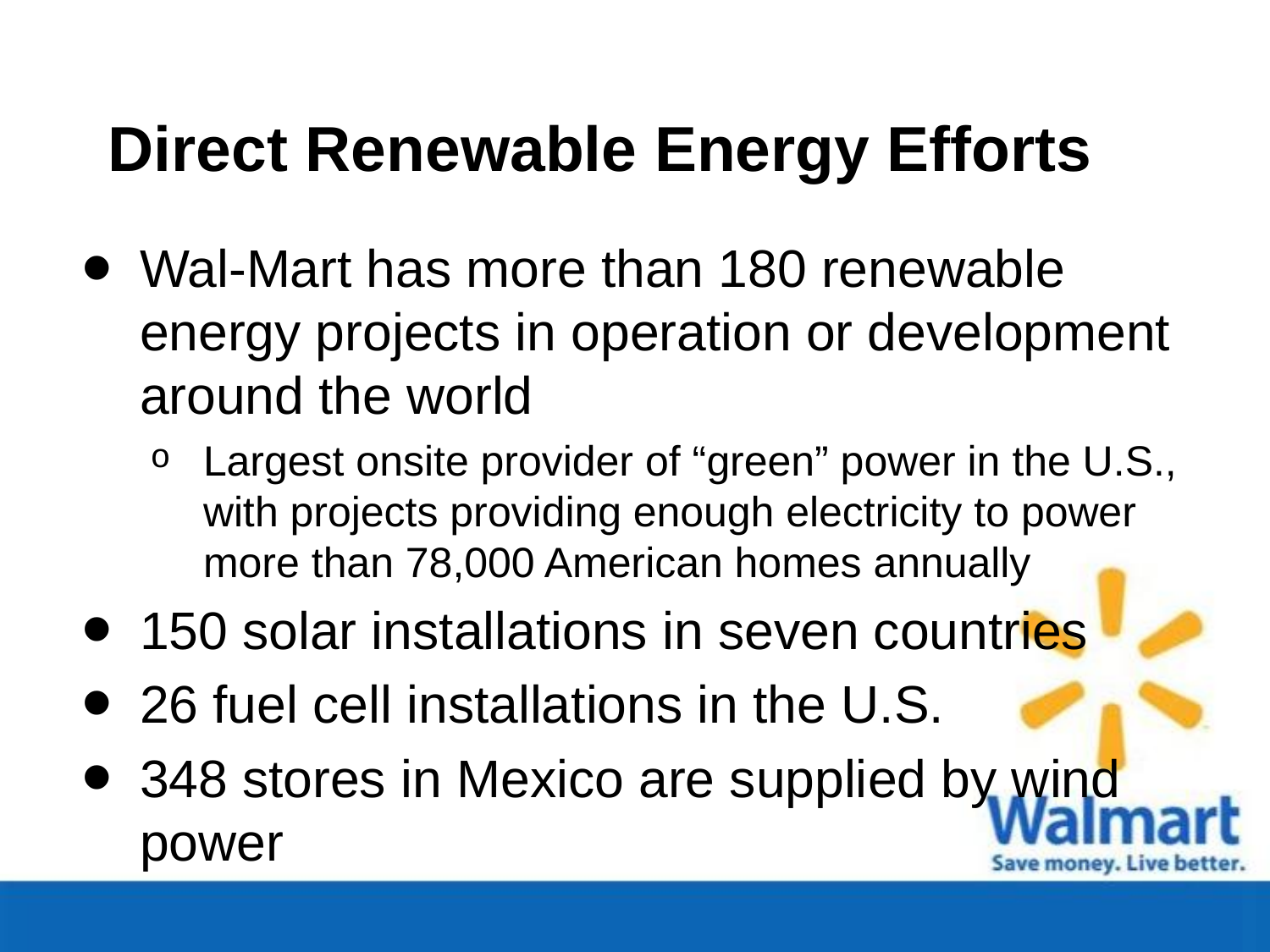

# Direct Renewable Energy Efforts
Wal-Mart has more than 180 renewable energy projects in operation or development around the world
Largest onsite provider of “green” power in the U.S., with projects providing enough electricity to power more than 78,000 American homes annually
150 solar installations in seven countries
26 fuel cell installations in the U.S.
348 stores in Mexico are supplied by wind power